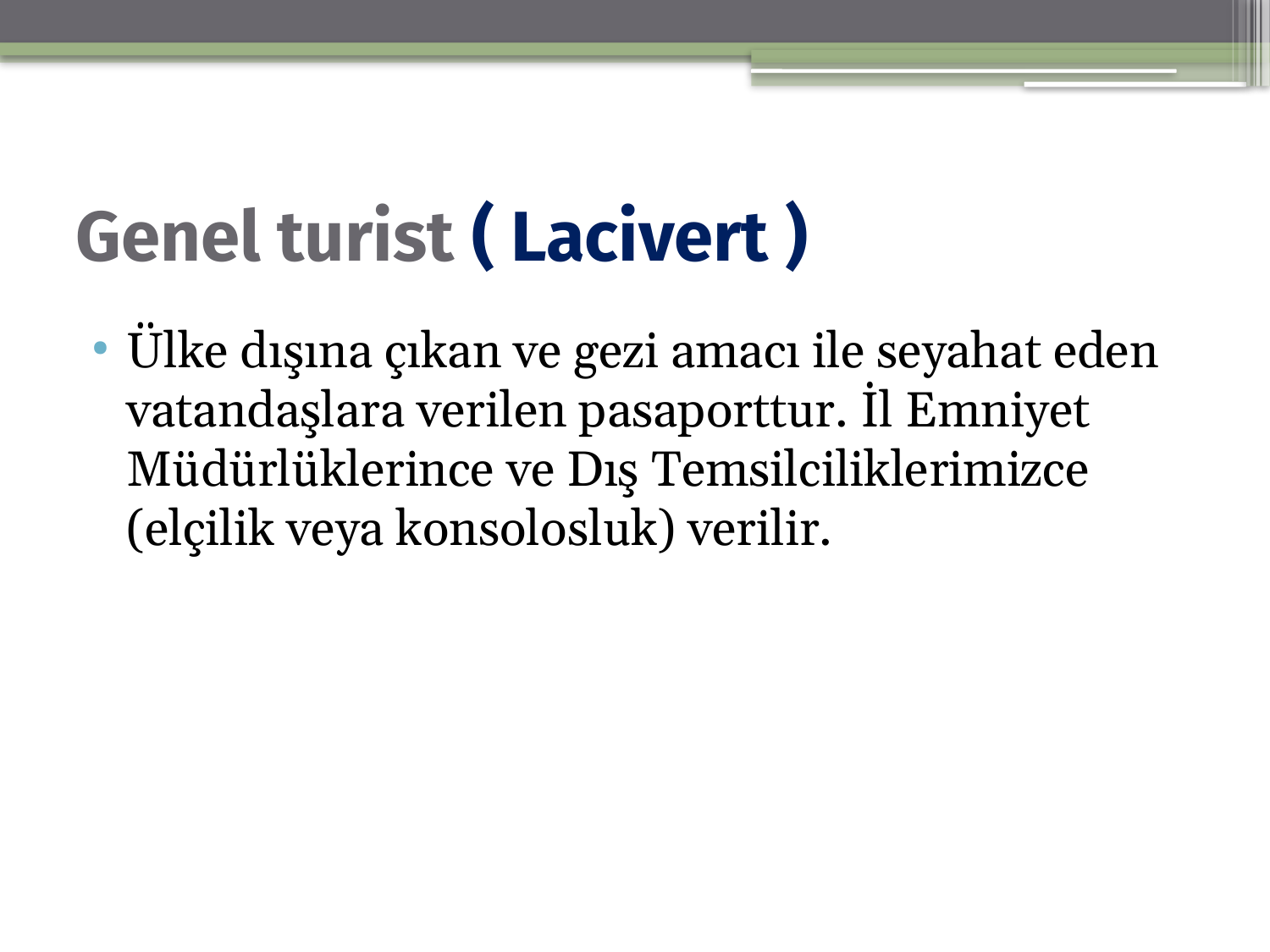

# Genel turist ( Lacivert )
Ülke dışına çıkan ve gezi amacı ile seyahat eden vatandaşlara verilen pasaporttur. İl Emniyet Müdürlüklerince ve Dış Temsilciliklerimizce (elçilik veya konsolosluk) verilir.